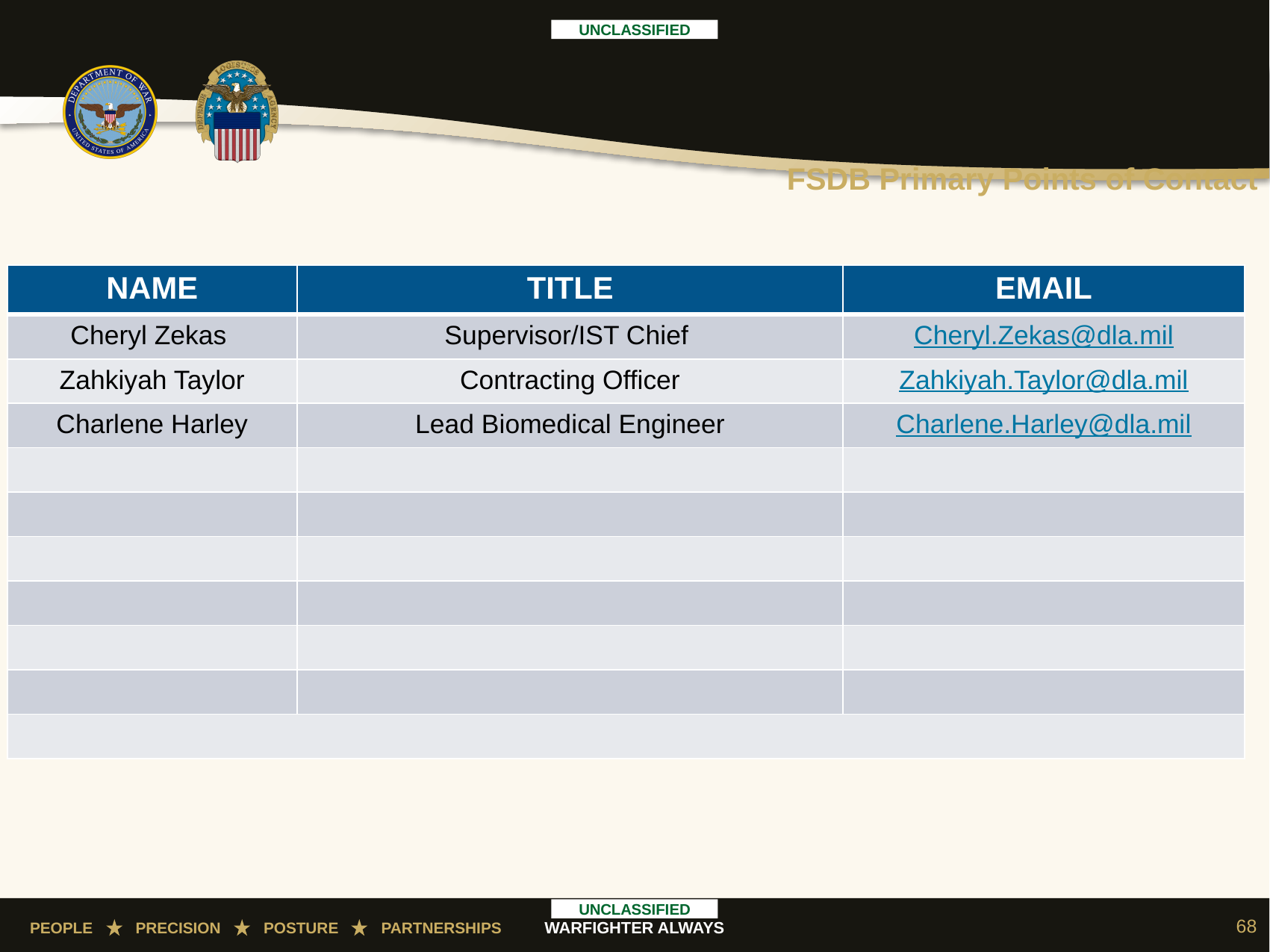

# FSDB Primary Points of Contact
| NAME | TITLE | EMAIL |
| --- | --- | --- |
| Cheryl Zekas | Supervisor/IST Chief | Cheryl.Zekas@dla.mil |
| Zahkiyah Taylor | Contracting Officer | Zahkiyah.Taylor@dla.mil |
| Charlene Harley | Lead Biomedical Engineer | Charlene.Harley@dla.mil |
|  |  |  |
|  |  |  |
|  |  |  |
|  |  |  |
|  |  |  |
|  |  |  |
|  |  |  |